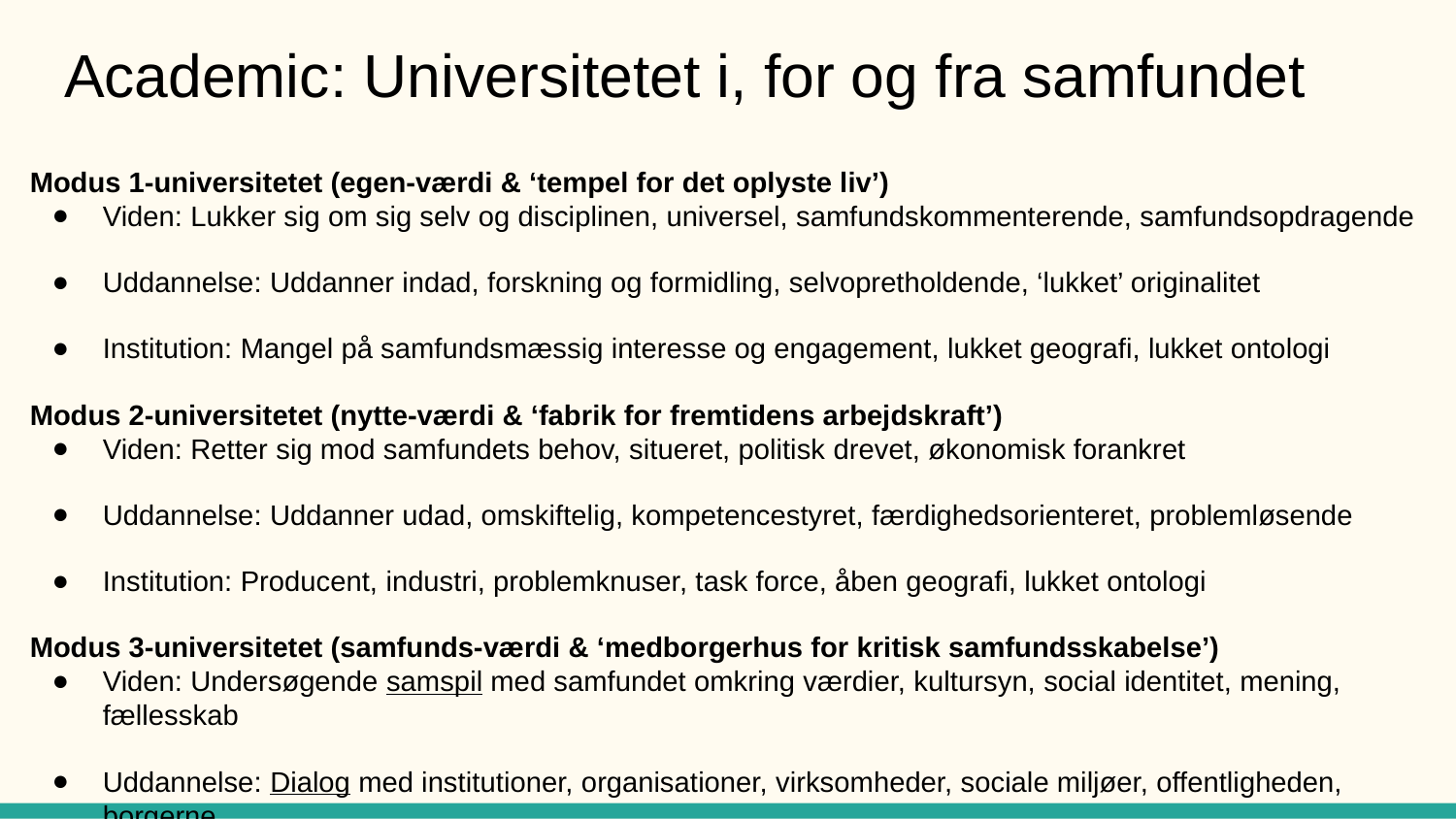

# Academic: Universitetet i, for og fra samfundet
Modus 1-universitetet (egen-værdi & ‘tempel for det oplyste liv’)
Viden: Lukker sig om sig selv og disciplinen, universel, samfundskommenterende, samfundsopdragende
Uddannelse: Uddanner indad, forskning og formidling, selvopretholdende, ‘lukket’ originalitet
Institution: Mangel på samfundsmæssig interesse og engagement, lukket geografi, lukket ontologi
Modus 2-universitetet (nytte-værdi & ‘fabrik for fremtidens arbejdskraft’)
Viden: Retter sig mod samfundets behov, situeret, politisk drevet, økonomisk forankret
Uddannelse: Uddanner udad, omskiftelig, kompetencestyret, færdighedsorienteret, problemløsende
Institution: Producent, industri, problemknuser, task force, åben geografi, lukket ontologi
Modus 3-universitetet (samfunds-værdi & ‘medborgerhus for kritisk samfundsskabelse’)
Viden: Undersøgende samspil med samfundet omkring værdier, kultursyn, social identitet, mening, fællesskab
Uddannelse: Dialog med institutioner, organisationer, virksomheder, sociale miljøer, offentligheden, borgerne
Institution: Kritisk engagement som er historisk åbent, geografisk åbent, ontologisk åbent